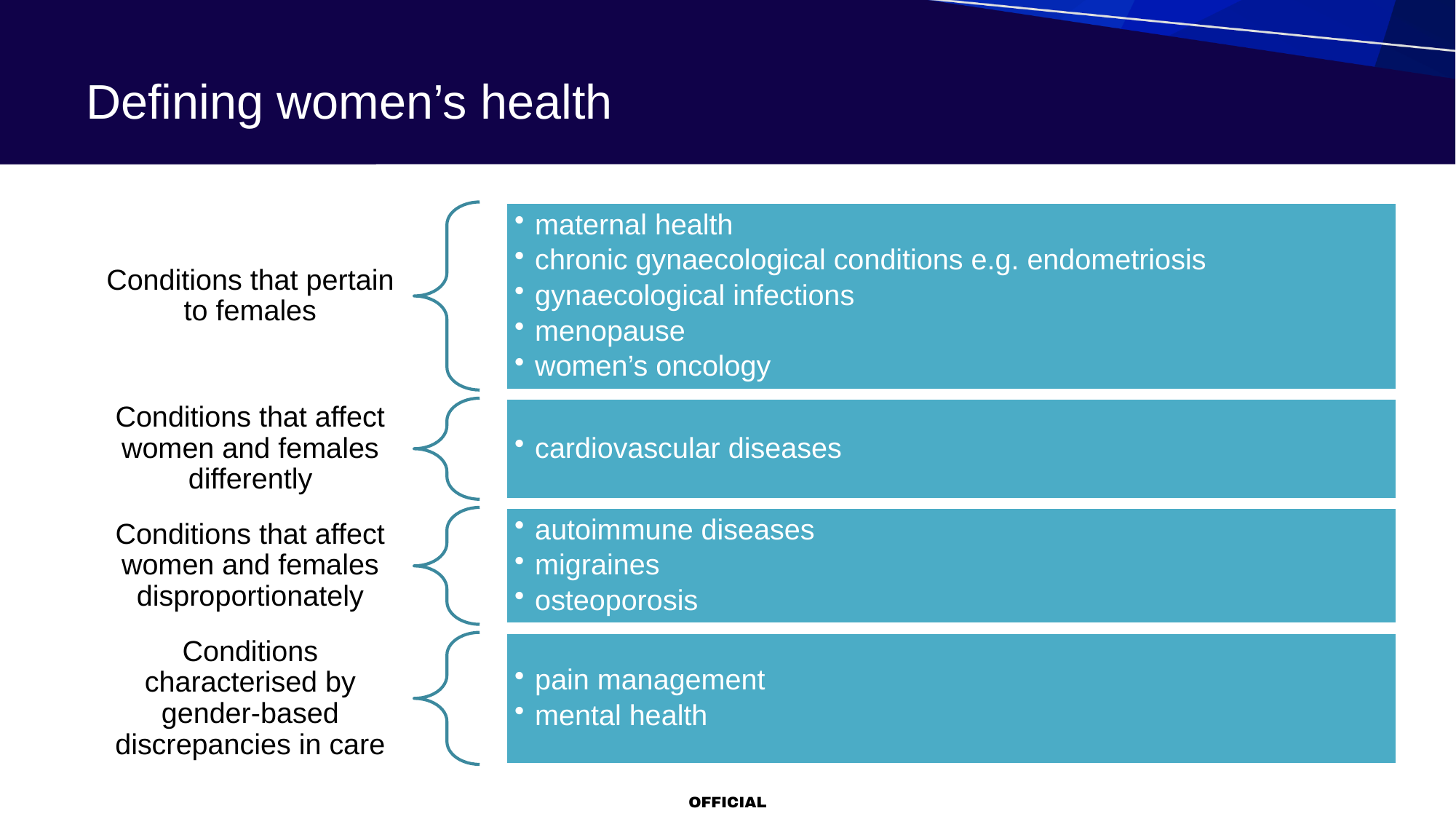

# Defining women’s health
Conditions that pertain to females
maternal health
chronic gynaecological conditions e.g. endometriosis
gynaecological infections
menopause
women’s oncology
Conditions that affect women and females differently
cardiovascular diseases
Conditions that affect women and females disproportionately
autoimmune diseases
migraines
osteoporosis
Conditions characterised by gender-based discrepancies in care
pain management
mental health